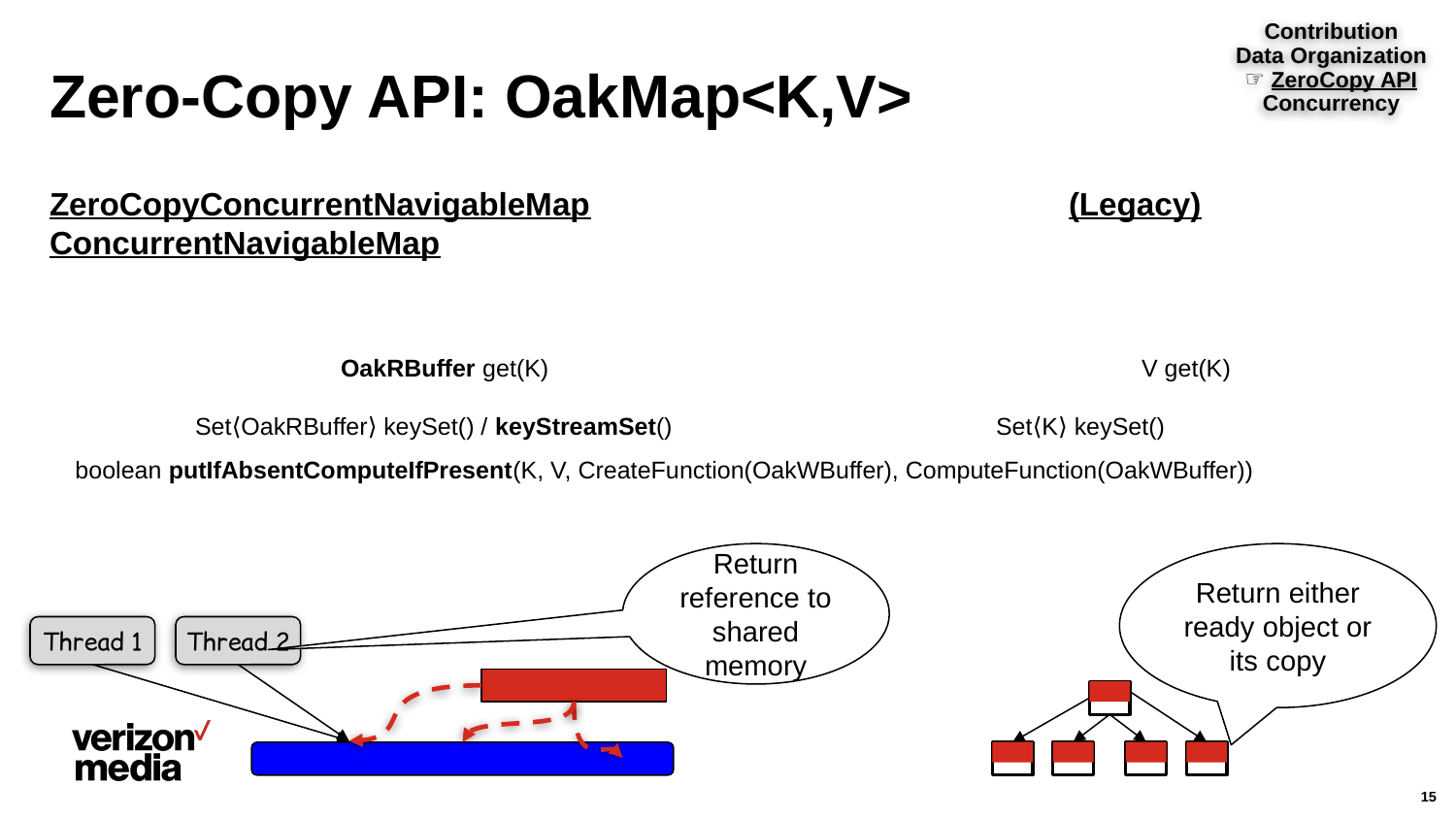

Contribution
Data Organization
☞ ZeroCopy API
Concurrency
# Zero-Copy API: OakMap<K,V>
ZeroCopyConcurrentNavigableMap				(Legacy) ConcurrentNavigableMap

OakRBuffer get(K)					V get(K)

Set⟨OakRBuffer⟩ keySet() / keyStreamSet() 			Set⟨K⟩ keySet()

boolean putIfAbsentComputeIfPresent(K, V, CreateFunction(OakWBuffer), ComputeFunction(OakWBuffer))
Return reference to shared memory
Thread 1
Thread 2

Return either ready object or its copy

15